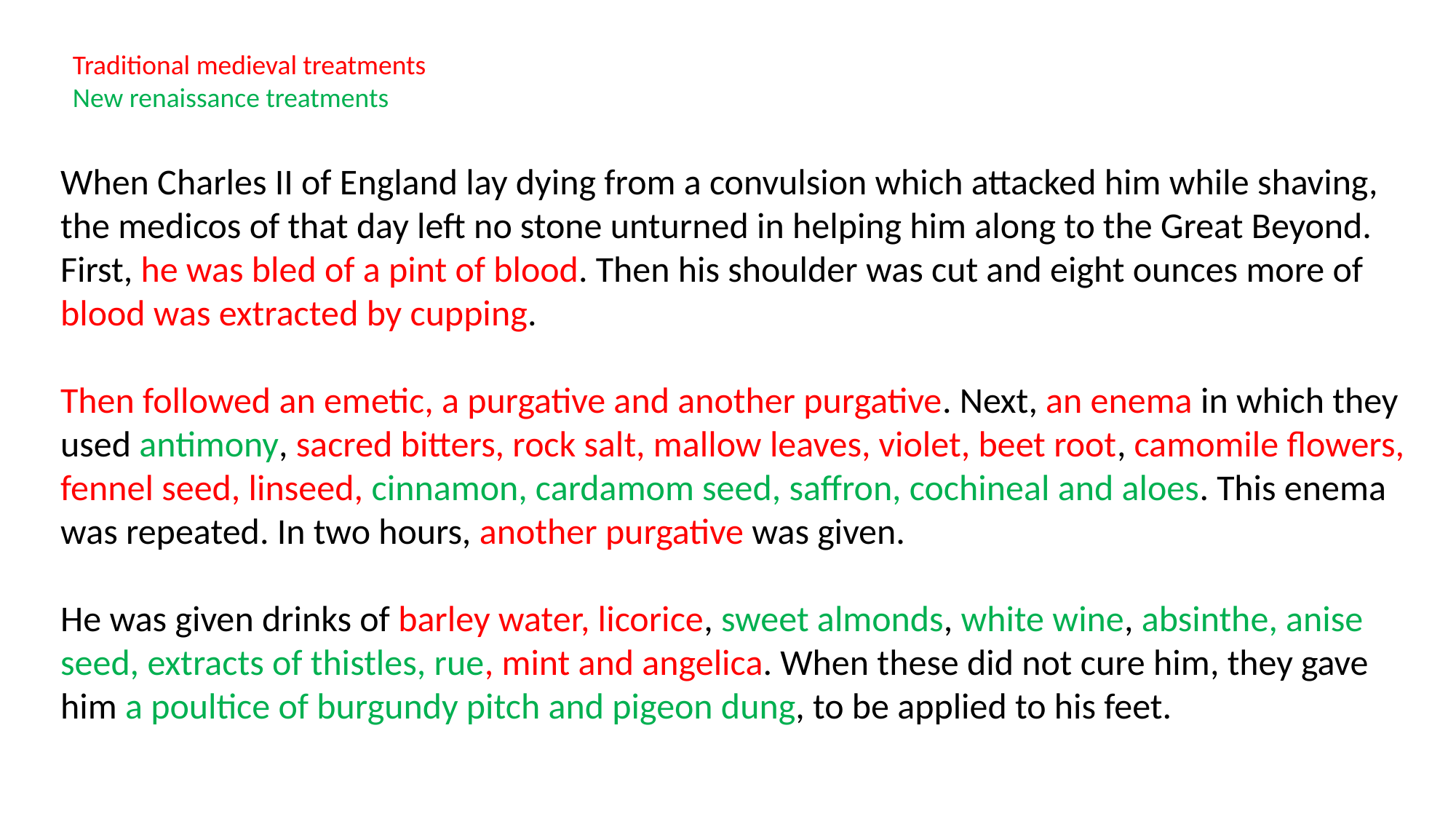

Traditional medieval treatments
New renaissance treatments
When Charles II of England lay dying from a convulsion which attacked him while shaving, the medicos of that day left no stone unturned in helping him along to the Great Beyond. First, he was bled of a pint of blood. Then his shoulder was cut and eight ounces more of blood was extracted by cupping.

Then followed an emetic, a purgative and another purgative. Next, an enema in which they used antimony, sacred bitters, rock salt, mallow leaves, violet, beet root, camomile flowers, fennel seed, linseed, cinnamon, cardamom seed, saffron, cochineal and aloes. This enema was repeated. In two hours, another purgative was given.

He was given drinks of barley water, licorice, sweet almonds, white wine, absinthe, anise seed, extracts of thistles, rue, mint and angelica. When these did not cure him, they gave him a poultice of burgundy pitch and pigeon dung, to be applied to his feet.